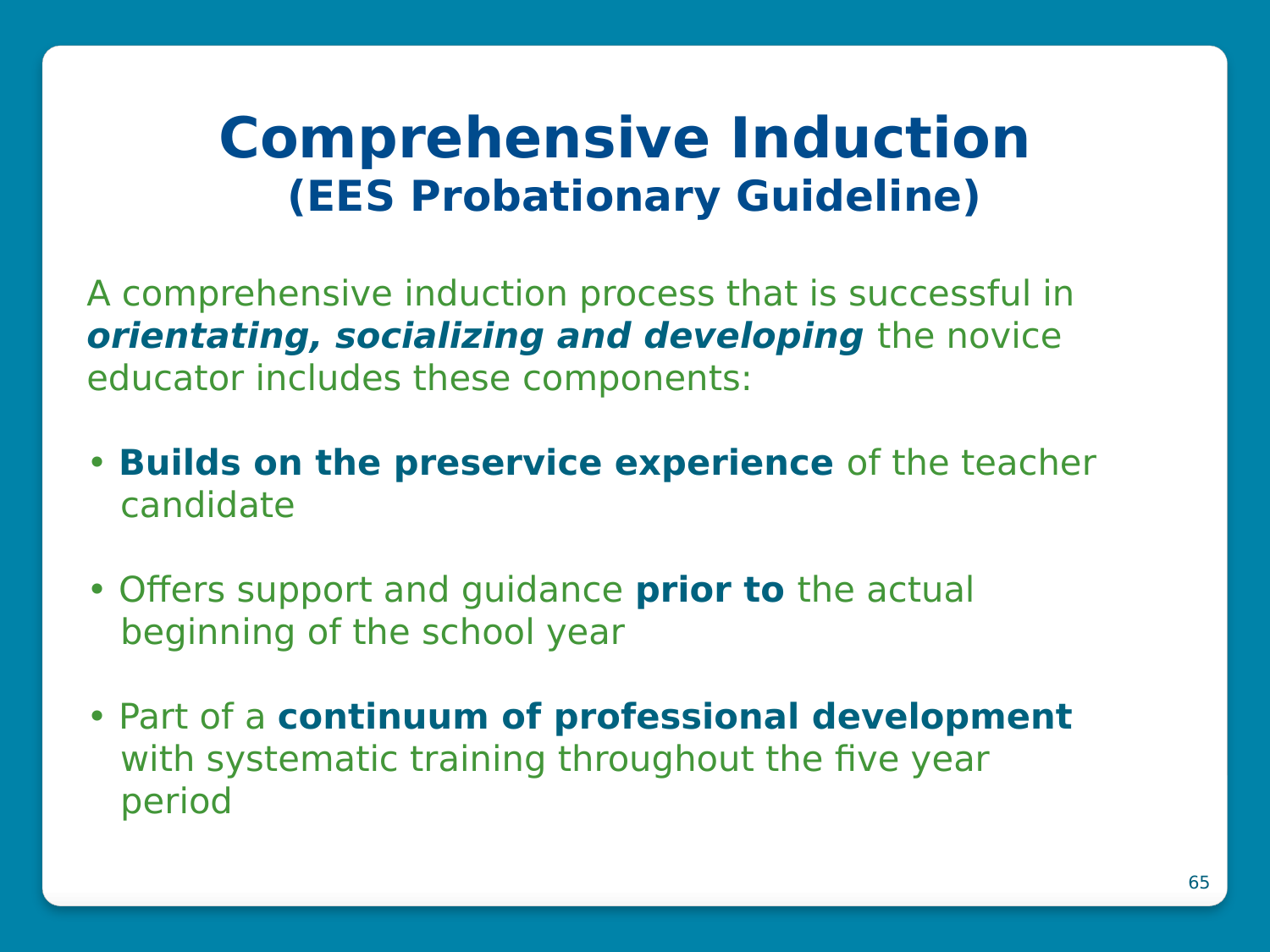

# Comprehensive Induction (EES Probationary Guideline)

A comprehensive induction process that is successful in orientating, socializing and developing the novice educator includes these components:

• Builds on the preservice experience of the teacher
   candidate

• Offers support and guidance prior to the actual
   beginning of the school year

• Part of a continuum of professional development
   with systematic training throughout the five year
   period

65